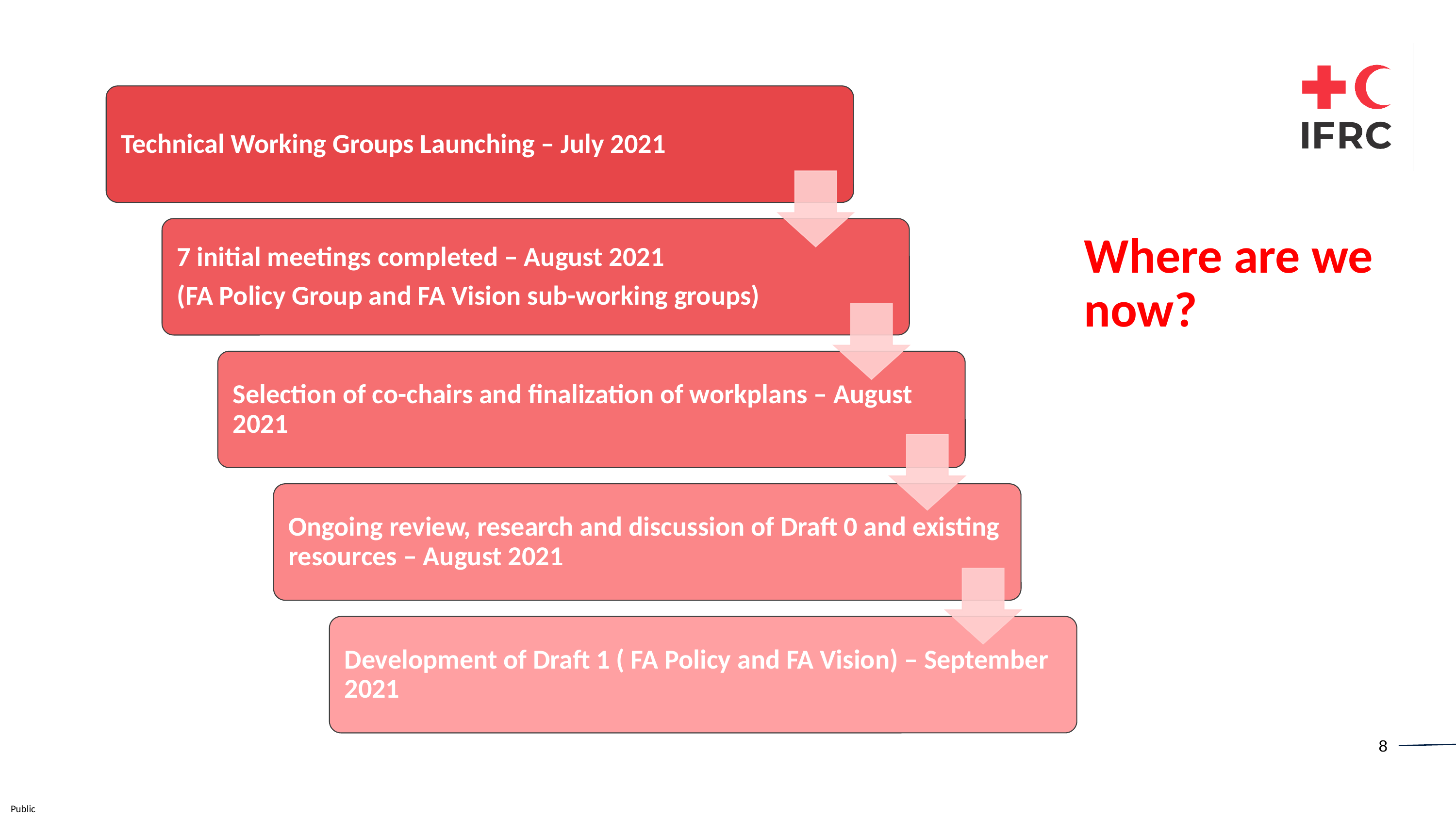

Technical Working Groups Launching – July 2021
7 initial meetings completed – August 2021
(FA Policy Group and FA Vision sub-working groups)
Selection of co-chairs and finalization of workplans – August 2021
Ongoing review, research and discussion of Draft 0 and existing resources – August 2021
Development of Draft 1 ( FA Policy and FA Vision) – September 2021

Where are we  now?